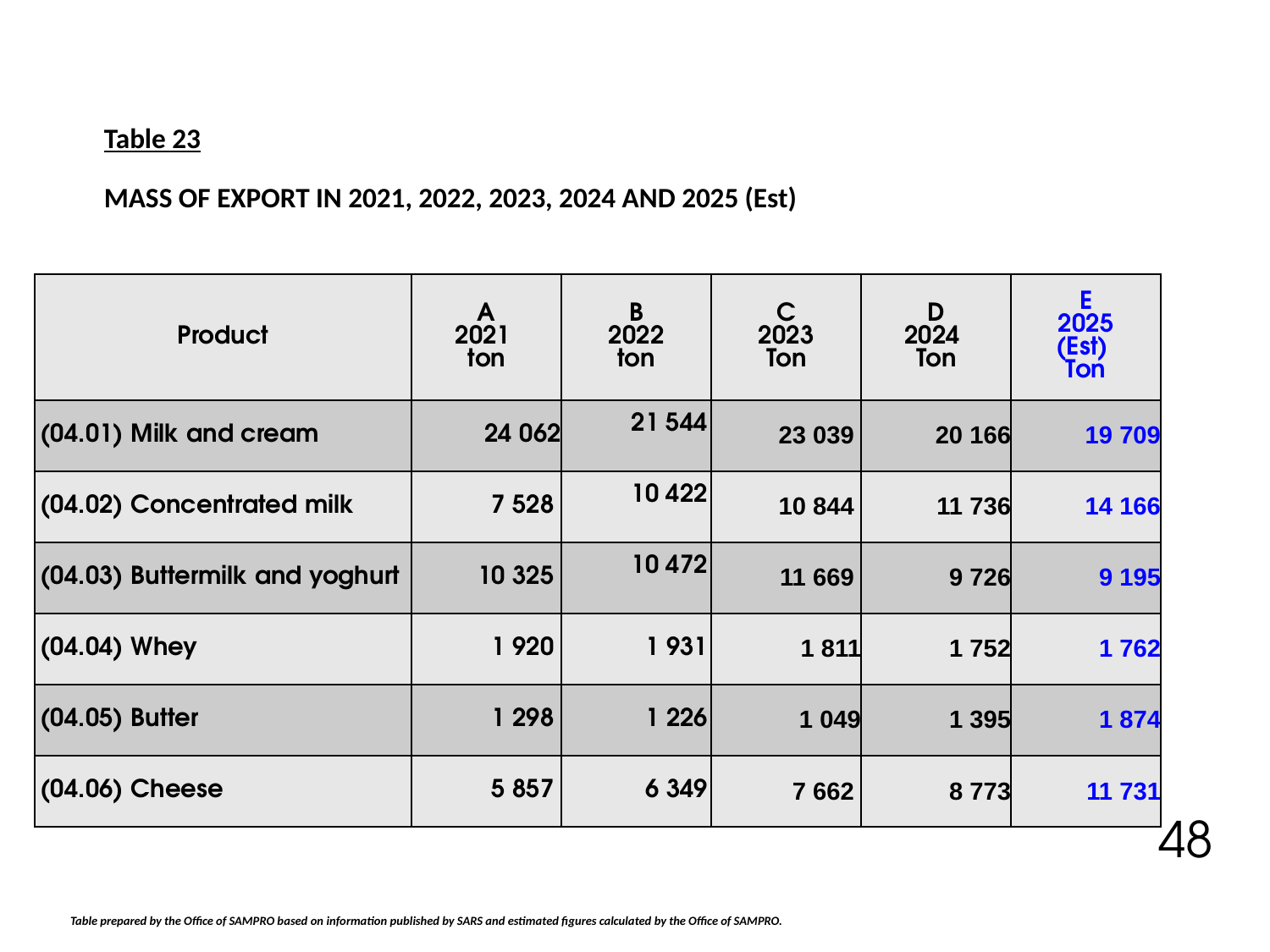

Table 23
MASS OF EXPORT IN 2021, 2022, 2023, 2024 AND 2025 (Est)
| Product | A 2021 ton | B 2022 ton | C 2023 Ton | D 2024 Ton | E 2025 (Est) Ton |
| --- | --- | --- | --- | --- | --- |
| (04.01) Milk and cream | 24 062 | 21 544 | 23 039 | 20 166 | 19 709 |
| (04.02) Concentrated milk | 7 528 | 10 422 | 10 844 | 11 736 | 14 166 |
| (04.03) Buttermilk and yoghurt | 10 325 | 10 472 | 11 669 | 9 726 | 9 195 |
| (04.04) Whey | 1 920 | 1 931 | 1 811 | 1 752 | 1 762 |
| (04.05) Butter | 1 298 | 1 226 | 1 049 | 1 395 | 1 874 |
| (04.06) Cheese | 5 857 | 6 349 | 7 662 | 8 773 | 11 731 |
48
Table prepared by the Office of SAMPRO based on information published by SARS and estimated figures calculated by the Office of SAMPRO.